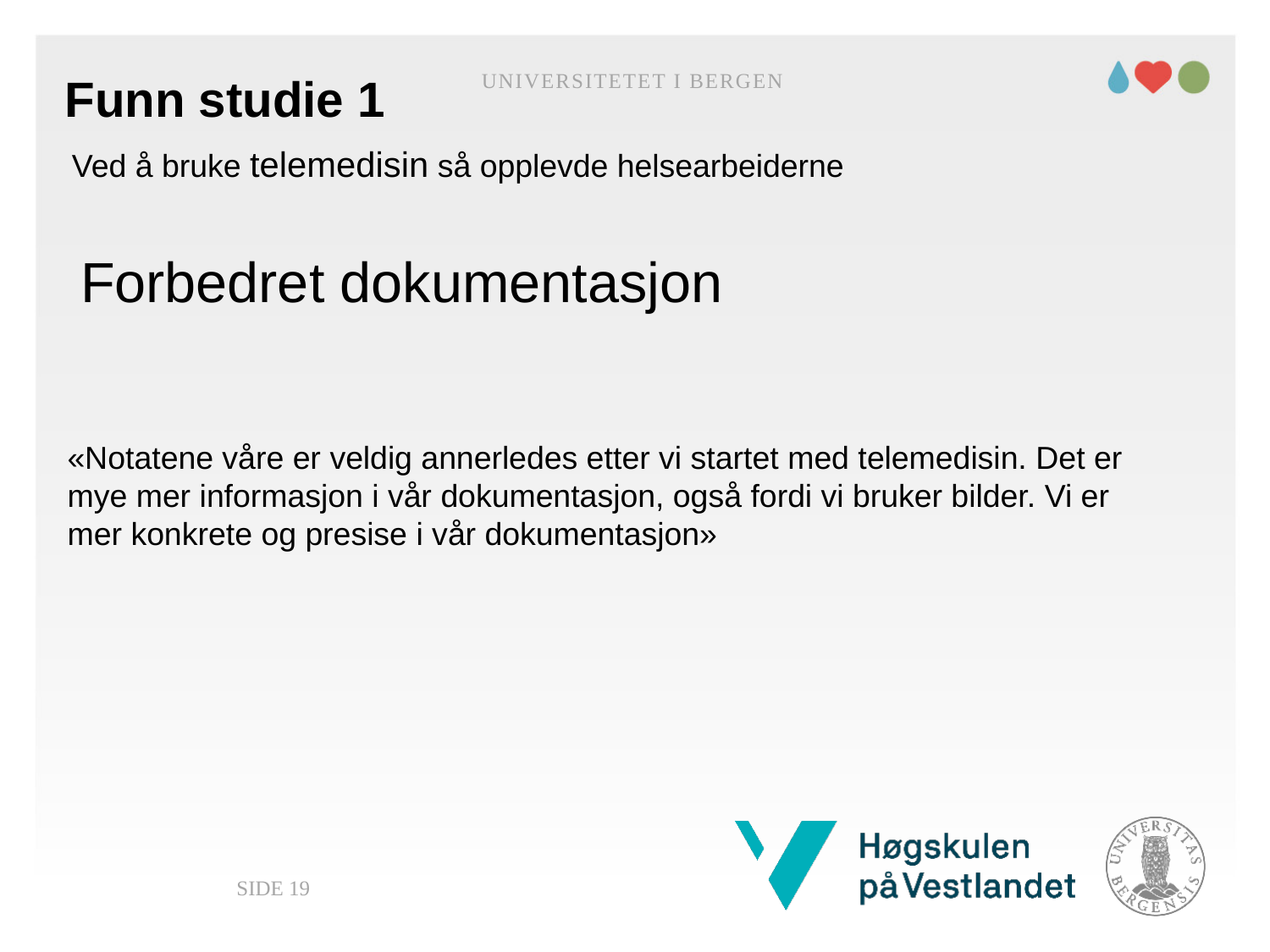

# Funn studie 1
Universitetet i Bergen
Ved å bruke telemedisin så opplevde helsearbeiderne
Forbedret dokumentasjon
«Notatene våre er veldig annerledes etter vi startet med telemedisin. Det er mye mer informasjon i vår dokumentasjon, også fordi vi bruker bilder. Vi er mer konkrete og presise i vår dokumentasjon»

Side 19